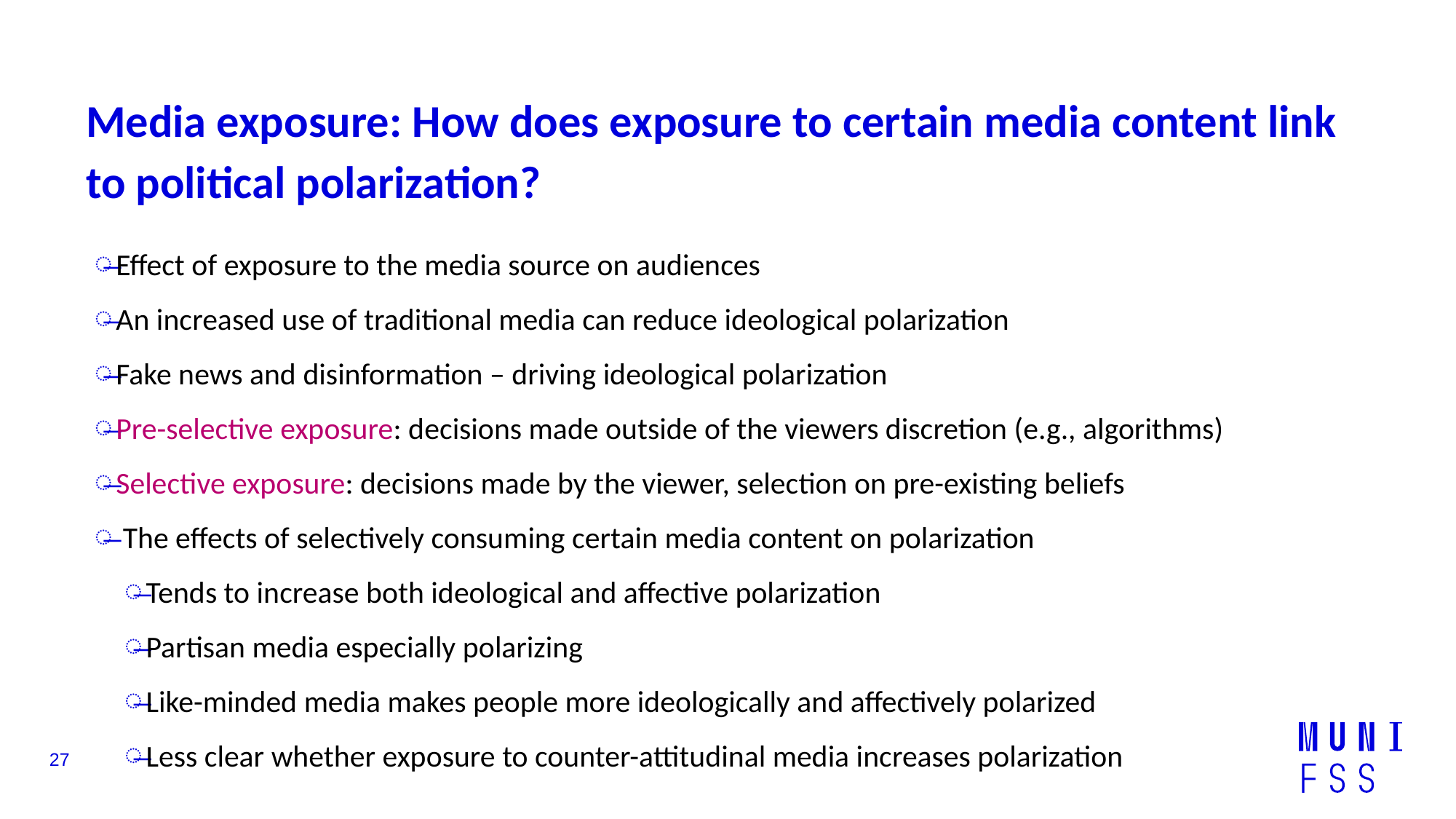

# Media exposure: How does exposure to certain media content link to political polarization?
Effect of exposure to the media source on audiences
An increased use of traditional media can reduce ideological polarization
Fake news and disinformation – driving ideological polarization
Pre-selective exposure: decisions made outside of the viewers discretion (e.g., algorithms)
Selective exposure: decisions made by the viewer, selection on pre-existing beliefs
 The effects of selectively consuming certain media content on polarization
Tends to increase both ideological and affective polarization
Partisan media especially polarizing
Like-minded media makes people more ideologically and affectively polarized
Less clear whether exposure to counter-attitudinal media increases polarization
27